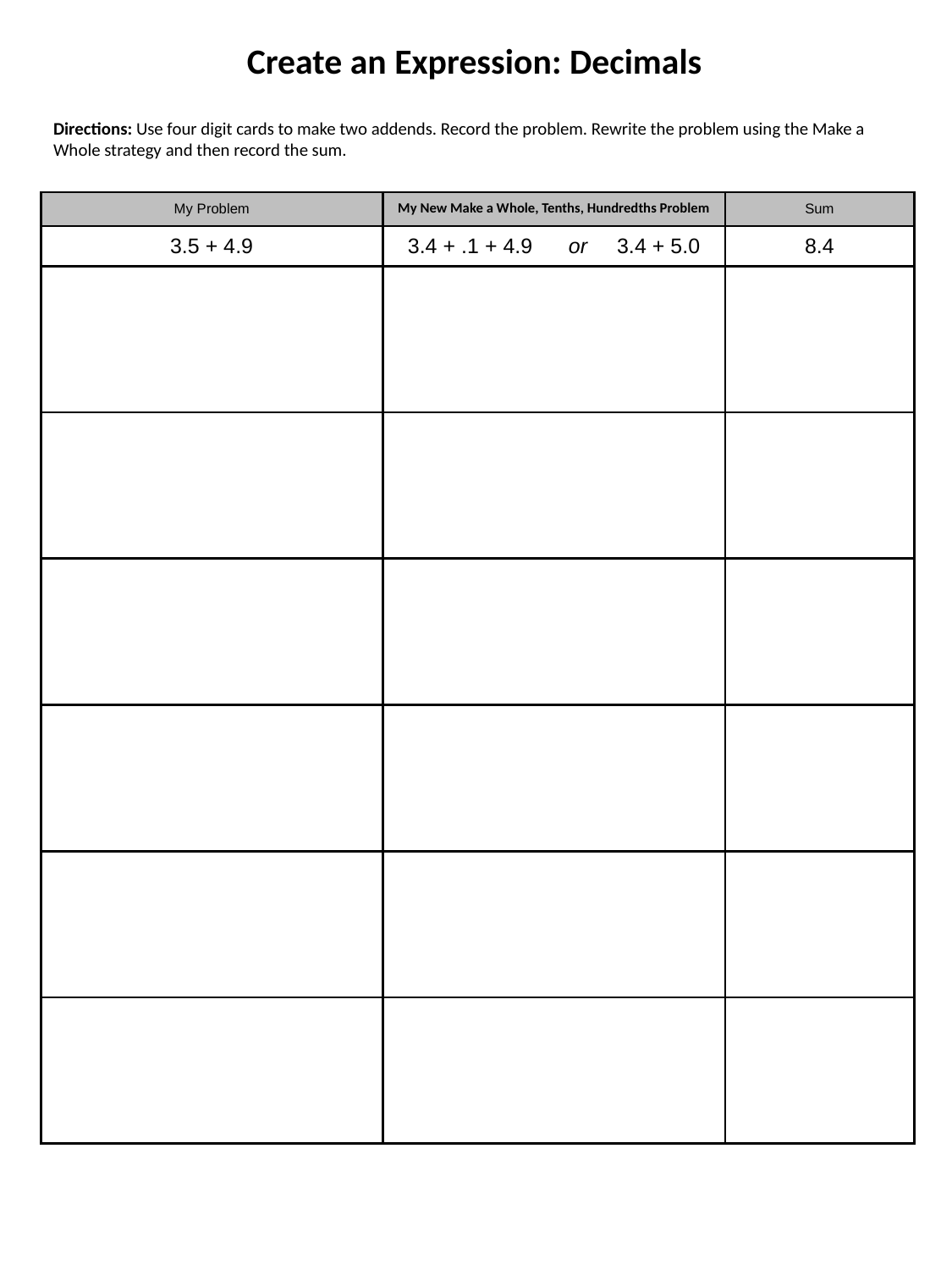

Create an Expression: Decimals
Directions: Use four digit cards to make two addends. Record the problem. Rewrite the problem using the Make a Whole strategy and then record the sum.
| My Problem | My New Make a Whole, Tenths, Hundredths Problem | Sum |
| --- | --- | --- |
| 3.5 + 4.9 | 3.4 + .1 + 4.9 or 3.4 + 5.0 | 8.4 |
|  |  |  |
|  |  |  |
|  |  |  |
|  |  |  |
|  |  |  |
|  |  |  |